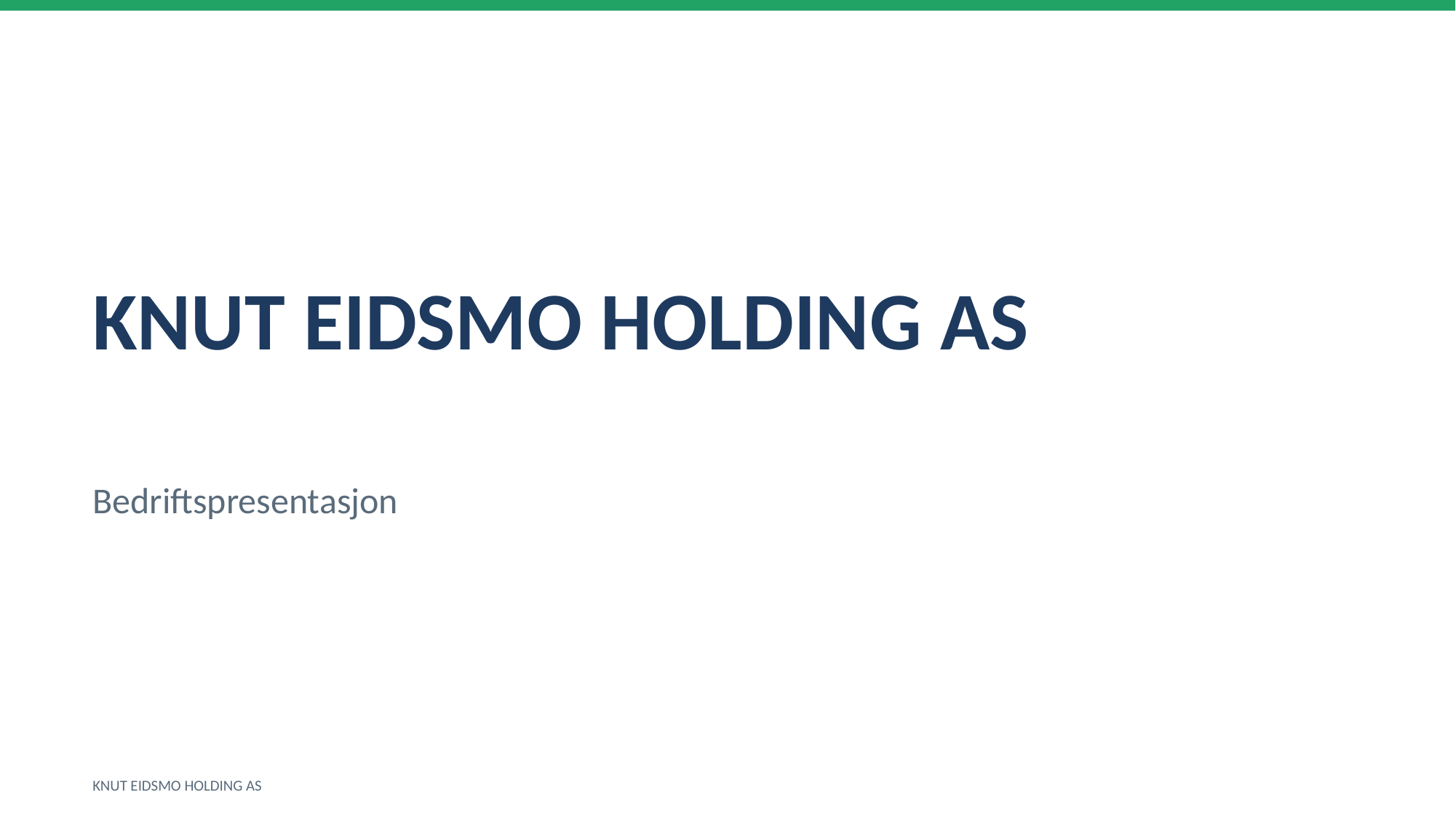

KNUT EIDSMO HOLDING AS
Bedriftspresentasjon
KNUT EIDSMO HOLDING AS